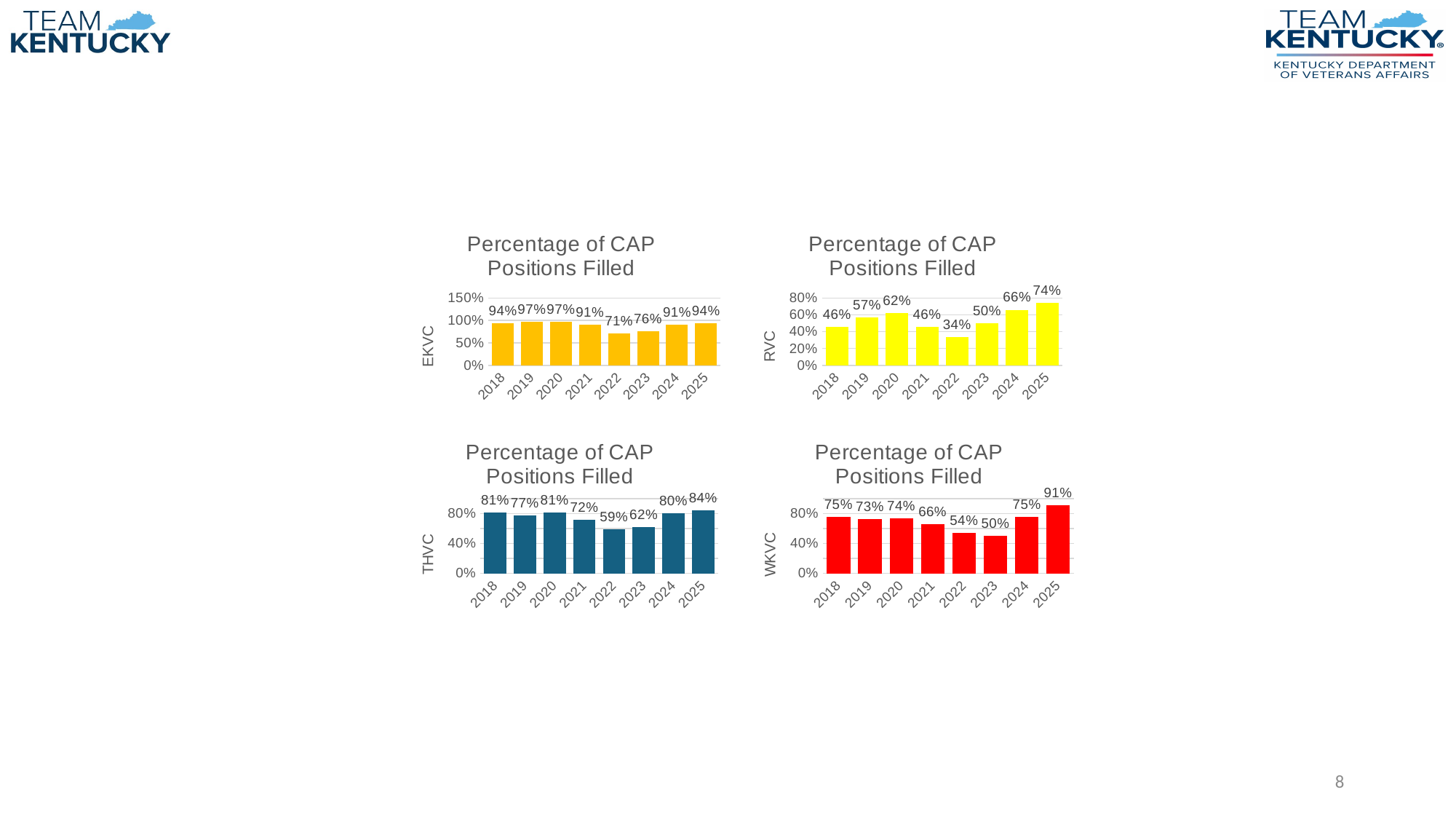

### Chart: Percentage of CAP Positions Filled

| Category | EKVC |
|---|---|
| 2018 | 0.94 |
| 2019 | 0.97 |
| 2020 | 0.97 |
| 2021 | 0.91 |
| 2022 | 0.71 |
| 2023 | 0.76 |
| 2024 | 0.91 |
| 2025 | 0.94 |

### Chart: Percentage of CAP Positions Filled

| Category | RVC |
|---|---|
| 2018 | 0.46 |
| 2019 | 0.57 |
| 2020 | 0.62 |
| 2021 | 0.46 |
| 2022 | 0.34 |
| 2023 | 0.5 |
| 2024 | 0.66 |
| 2025 | 0.74 |

### Chart: Percentage of CAP Positions Filled

| Category | THVC |
|---|---|
| 2018 | 0.81 |
| 2019 | 0.77 |
| 2020 | 0.81 |
| 2021 | 0.72 |
| 2022 | 0.59 |
| 2023 | 0.62 |
| 2024 | 0.8 |
| 2025 | 0.84 |

### Chart: Percentage of CAP Positions Filled

| Category | WKVC |
|---|---|
| 2018 | 0.75 |
| 2019 | 0.73 |
| 2020 | 0.74 |
| 2021 | 0.66 |
| 2022 | 0.54 |
| 2023 | 0.5 |
| 2024 | 0.75 |
| 2025 | 0.91 |
8